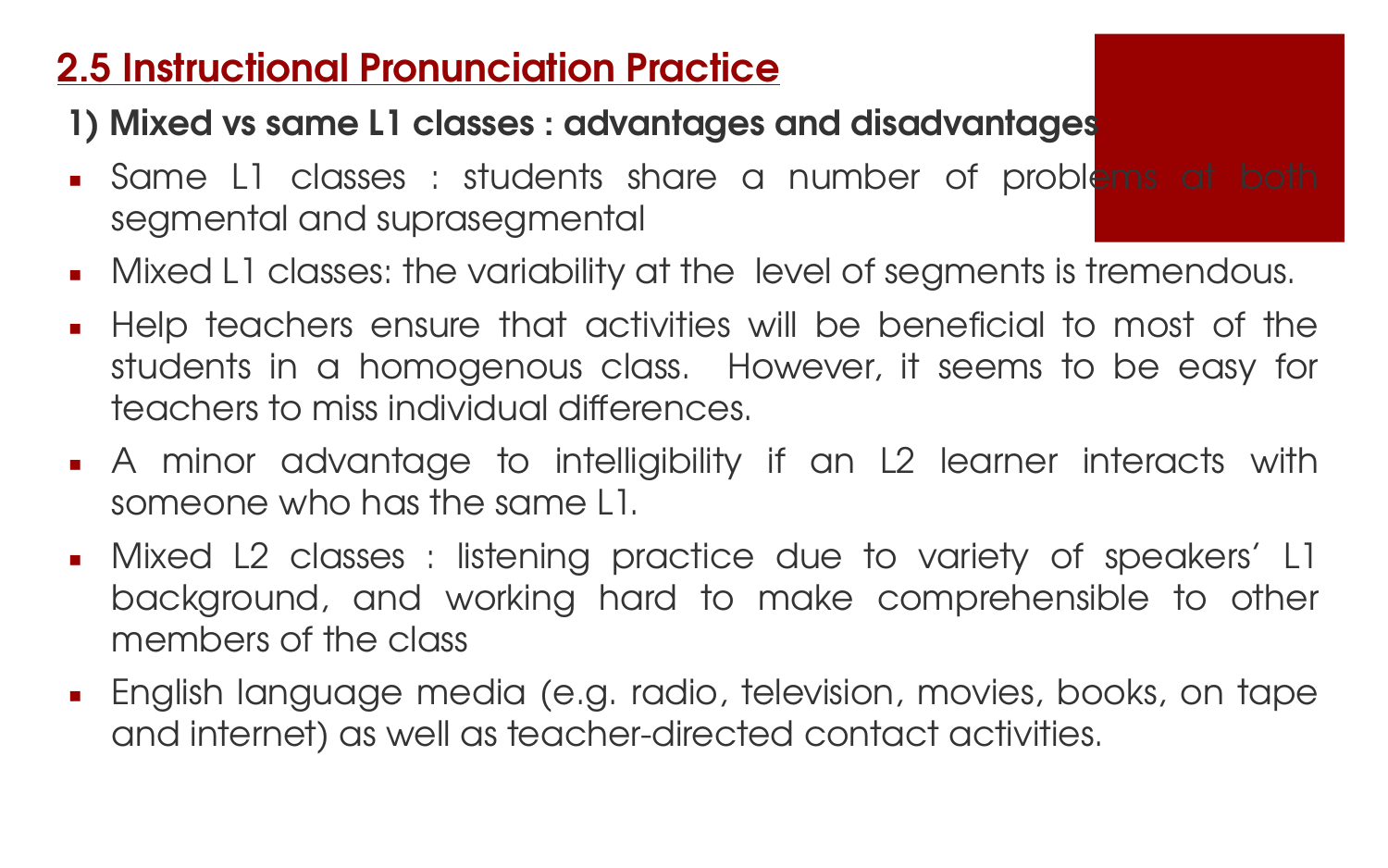

2.5 Instructional Pronunciation Practice
1) Mixed vs same L1 classes : advantages and disadvantages
Same L1 classes : students share a number of problems at both segmental and suprasegmental
Mixed L1 classes: the variability at the  level of segments is tremendous.
Help teachers ensure that activities will be beneficial to most of the students in a homogenous class.  However, it seems to be easy for teachers to miss individual differences.
A minor advantage to intelligibility if an L2 learner interacts with someone who has the same L1.
Mixed L2 classes : listening practice due to variety of speakers’ L1 background, and working hard to make comprehensible to other members of the class
English language media (e.g. radio, television, movies, books, on tape and internet) as well as teacher-directed contact activities.